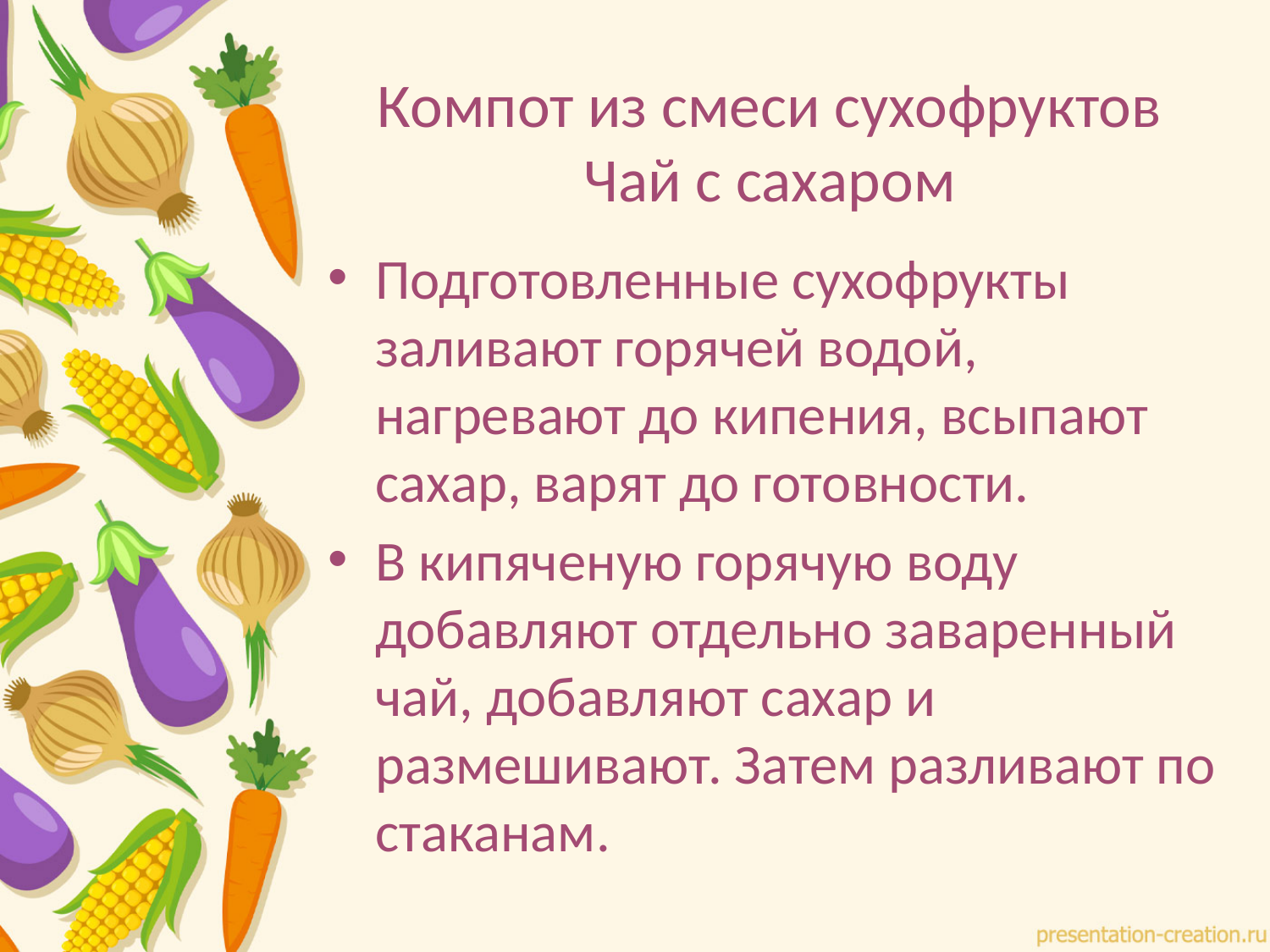

# Компот из смеси сухофруктов Чай с сахаром
Подготовленные сухофрукты заливают горячей водой, нагревают до кипения, всыпают сахар, варят до готовности.
В кипяченую горячую воду добавляют отдельно заваренный чай, добавляют сахар и размешивают. Затем разливают по стаканам.